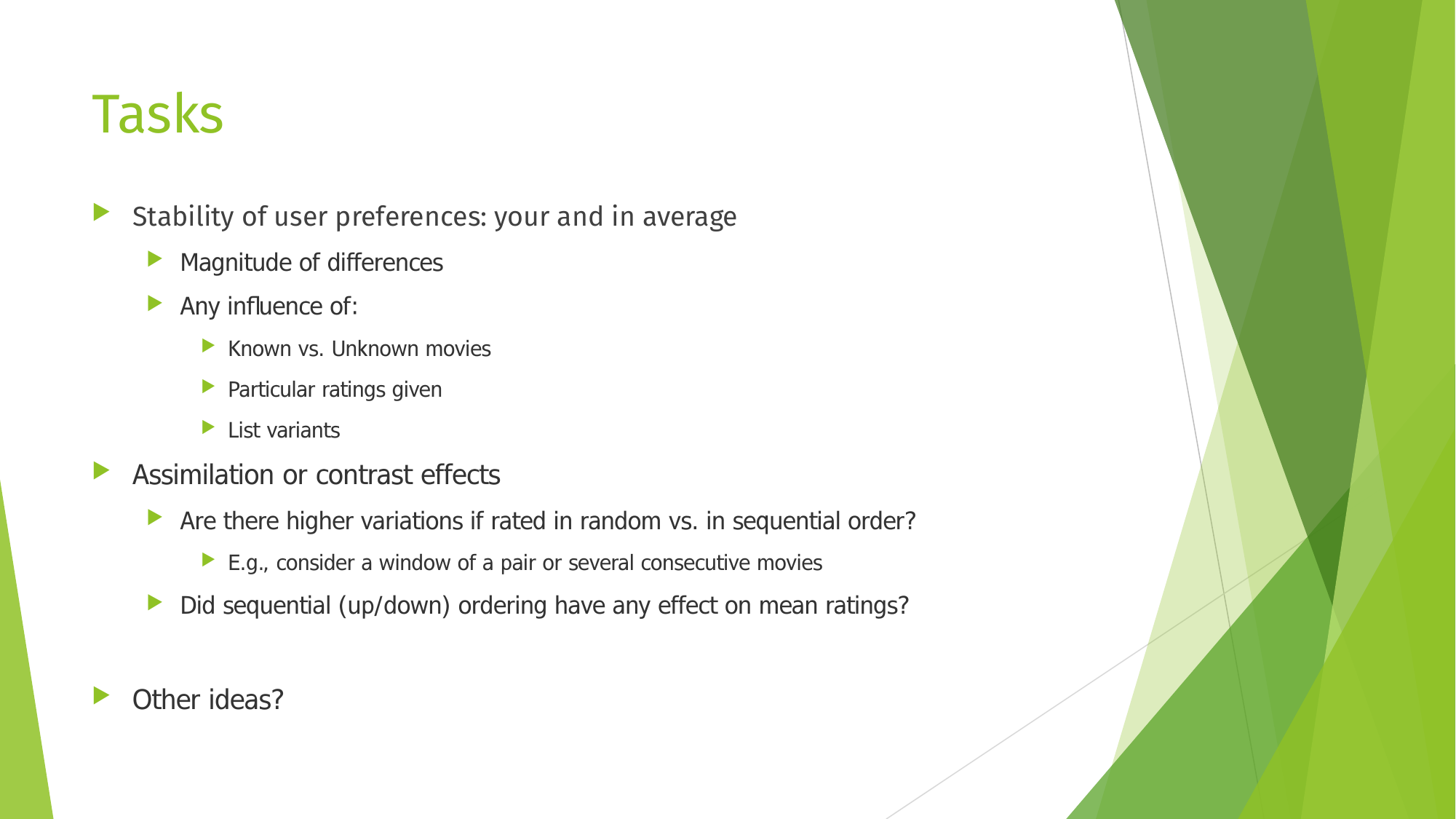

# Tasks
Stability of user preferences: your and in average
Magnitude of differences
Any influence of:
Known vs. Unknown movies
Particular ratings given
List variants
Assimilation or contrast effects
Are there higher variations if rated in random vs. in sequential order?
E.g., consider a window of a pair or several consecutive movies
Did sequential (up/down) ordering have any effect on mean ratings?

Other ideas?